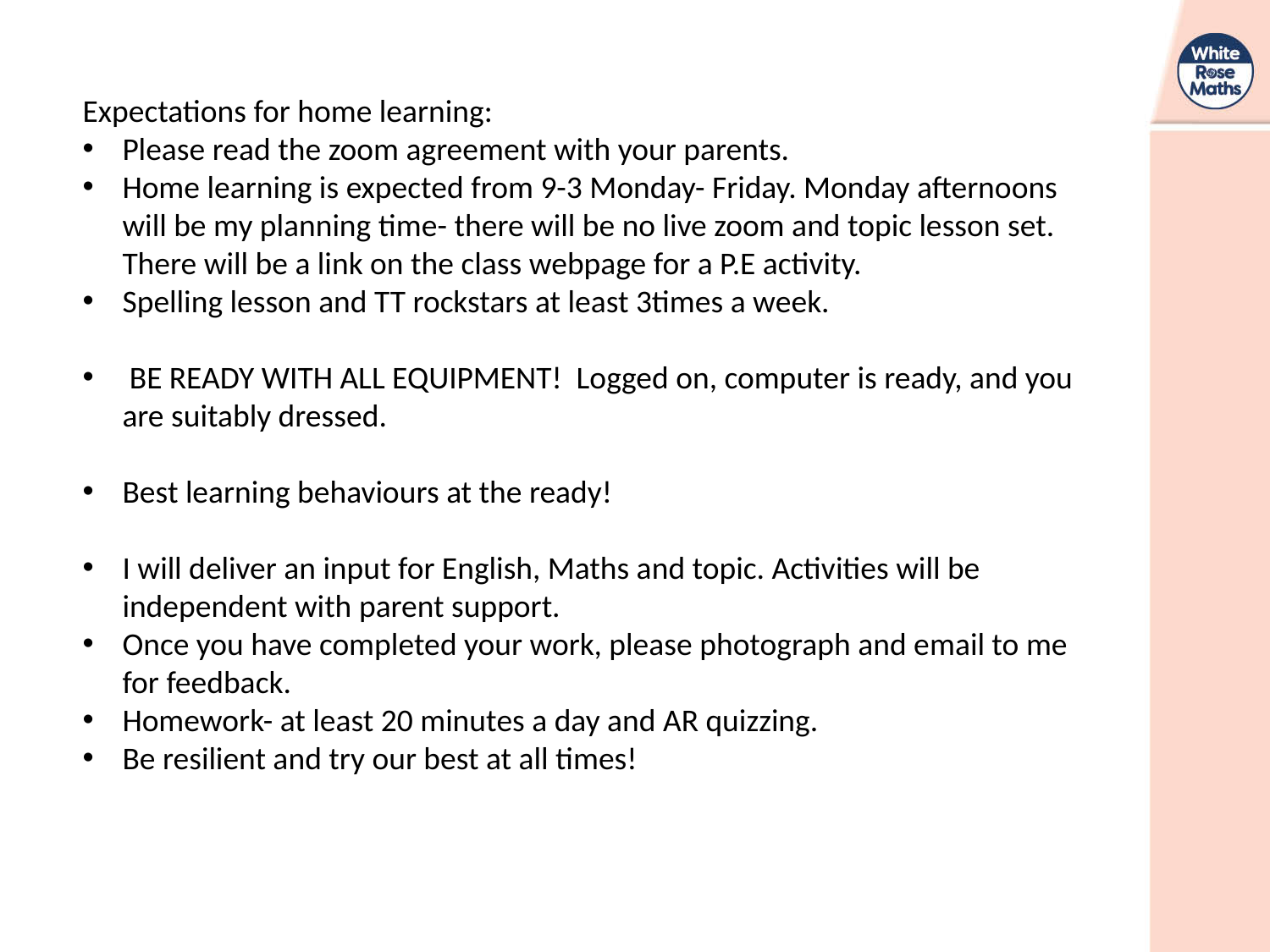

Expectations for home learning:
Please read the zoom agreement with your parents.
Home learning is expected from 9-3 Monday- Friday. Monday afternoons will be my planning time- there will be no live zoom and topic lesson set. There will be a link on the class webpage for a P.E activity.
Spelling lesson and TT rockstars at least 3times a week.

 BE READY WITH ALL EQUIPMENT!  Logged on, computer is ready, and you are suitably dressed.

Best learning behaviours at the ready!

I will deliver an input for English, Maths and topic. Activities will be independent with parent support.
Once you have completed your work, please photograph and email to me for feedback.
Homework- at least 20 minutes a day and AR quizzing.
Be resilient and try our best at all times!